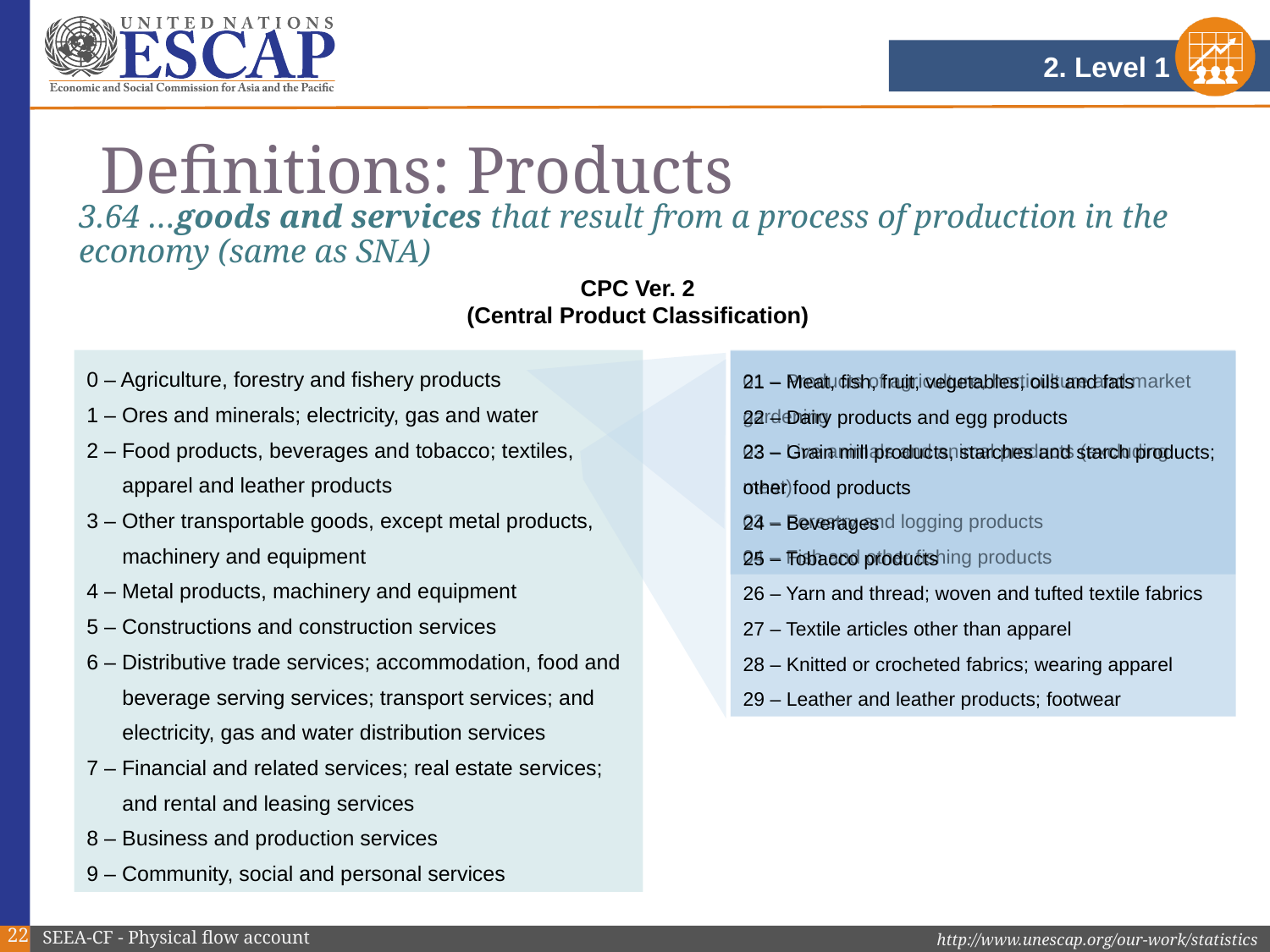

2. Level 1
# Definitions: Products
3.64 …goods and services that result from a process of production in the economy (same as SNA)

CPC Ver. 2
(Central Product Classification)
0 – Agriculture, forestry and fishery products
1 – Ores and minerals; electricity, gas and water
2 – Food products, beverages and tobacco; textiles,
      apparel and leather products
3 – Other transportable goods, except metal products,
      machinery and equipment
4 – Metal products, machinery and equipment
5 – Constructions and construction services
6 – Distributive trade services; accommodation, food and
      beverage serving services; transport services; and
      electricity, gas and water distribution services
7 – Financial and related services; real estate services;
      and rental and leasing services
8 – Business and production services
9 – Community, social and personal services

01 – Products of agriculture, horticulture and market gardening
02 – Live animals and animal products (excluding meat)
03 – Forestry and logging products
04 – Fish and other fishing products
21 – Meat, fish, fruit, vegetables, oils and fats
22 – Dairy products and egg products
23 – Grain mill products, starches and starch products; other food products
24 – Beverages
25 – Tobacco products
26 – Yarn and thread; woven and tufted textile fabrics
27 – Textile articles other than apparel
28 – Knitted or crocheted fabrics; wearing apparel
29 – Leather and leather products; footwear

22
SEEA-CF - Physical flow account